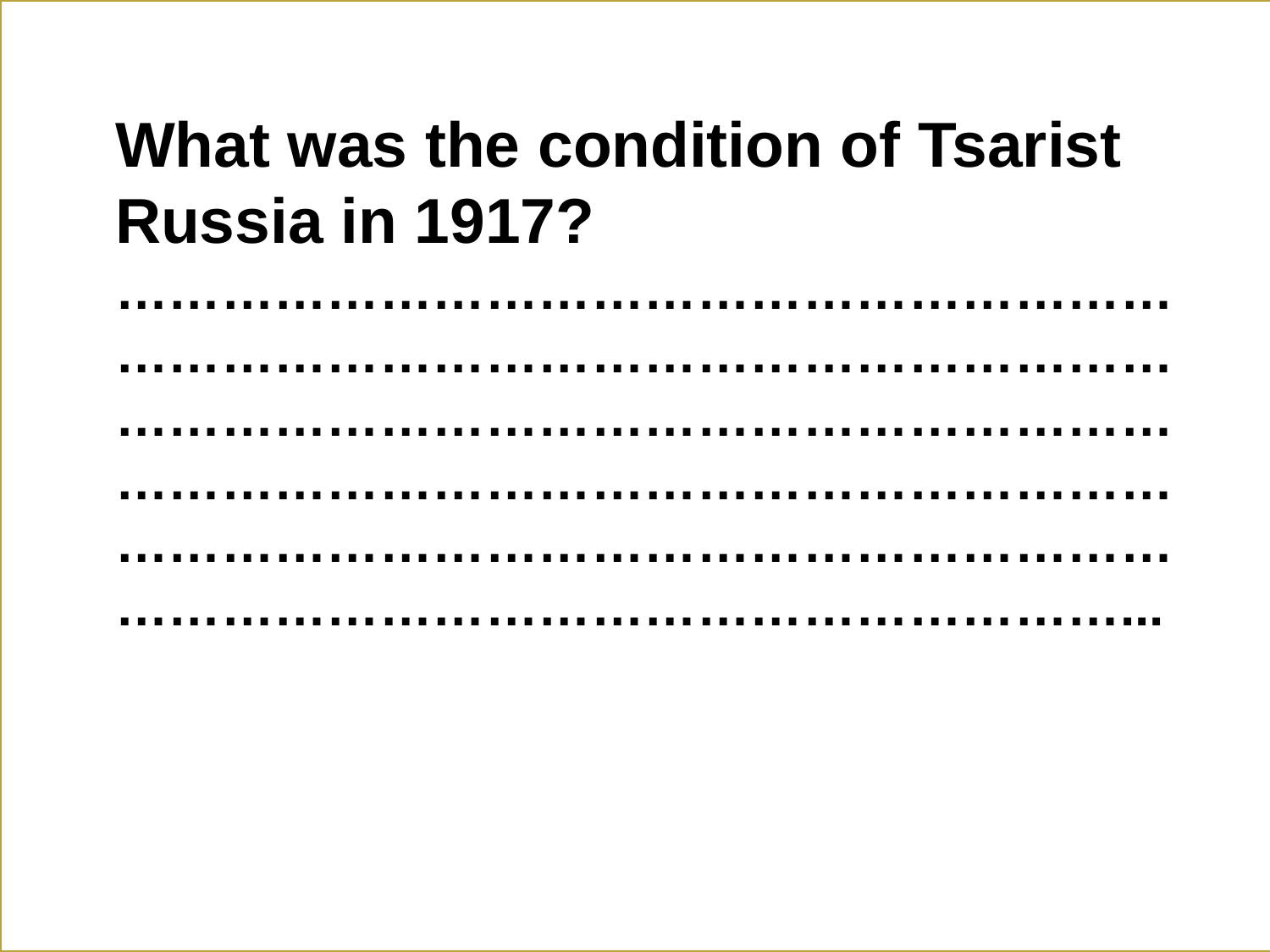

What was the condition of Tsarist Russia in 1917?
……………………………………………………………………………………………………………………………………………………………………………………………………………………………………………………………………………………………………………………………...